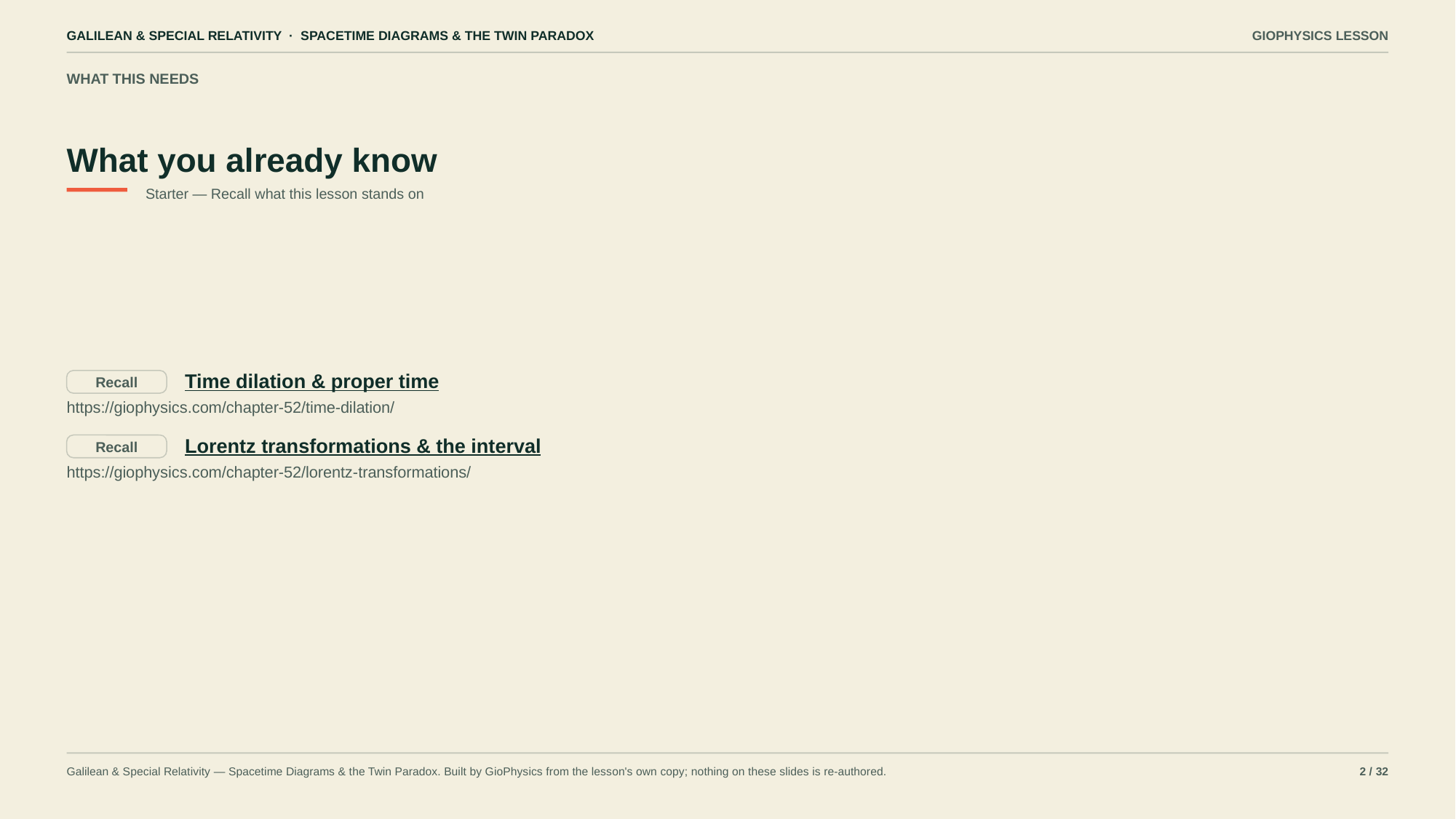

GALILEAN & SPECIAL RELATIVITY  ·  SPACETIME DIAGRAMS & THE TWIN PARADOX
GIOPHYSICS LESSON

WHAT THIS NEEDS
What you already know
Starter — Recall what this lesson stands on

Time dilation & proper time

Recall
https://giophysics.com/chapter-52/time-dilation/
Lorentz transformations & the interval

Recall
https://giophysics.com/chapter-52/lorentz-transformations/

Galilean & Special Relativity — Spacetime Diagrams & the Twin Paradox. Built by GioPhysics from the lesson's own copy; nothing on these slides is re-authored.
2 / 32